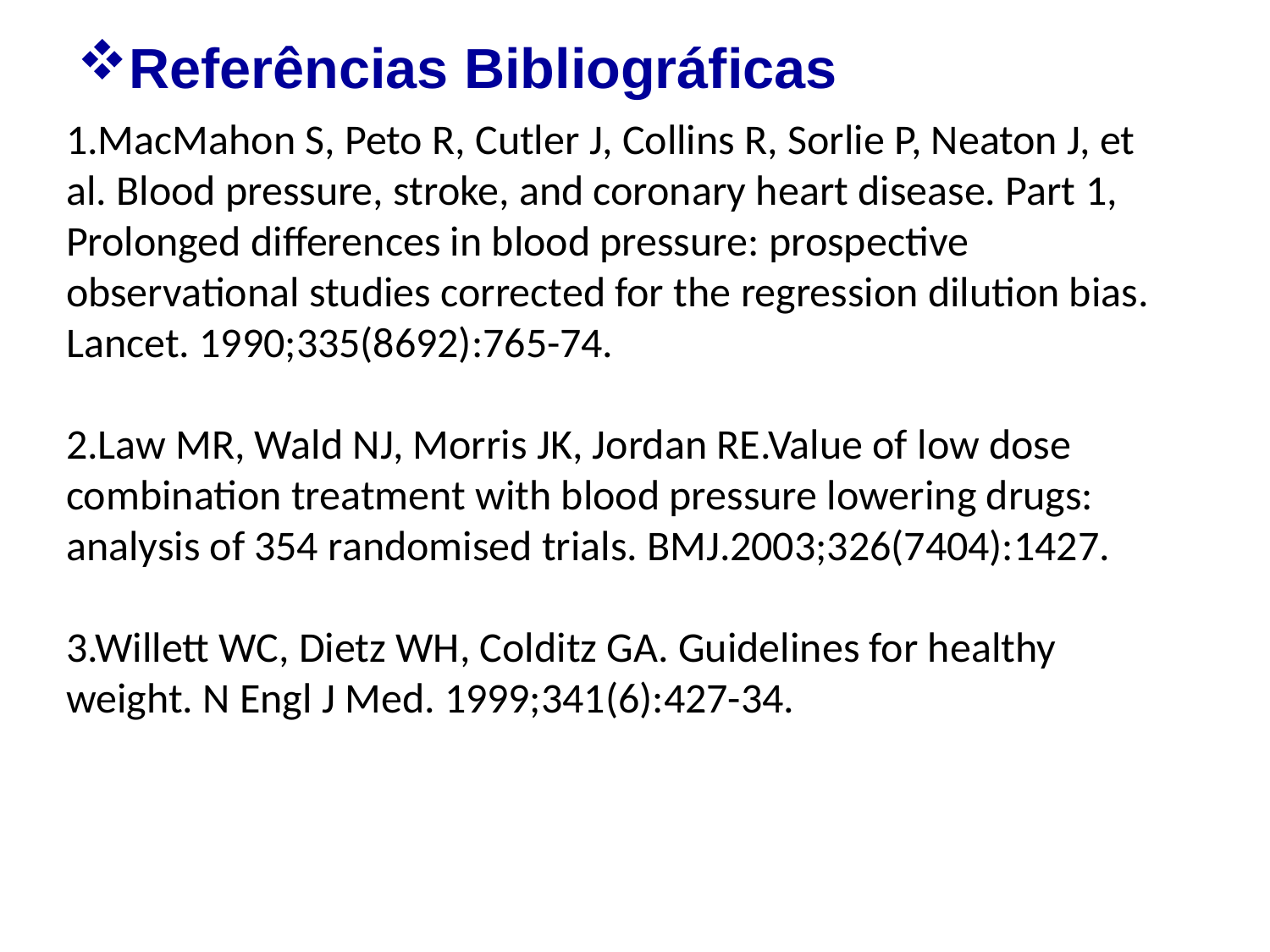

Referências Bibliográficas
1.MacMahon S, Peto R, Cutler J, Collins R, Sorlie P, Neaton J, et al. Blood pressure, stroke, and coronary heart disease. Part 1, Prolonged differences in blood pressure: prospective observational studies corrected for the regression dilution bias. Lancet. 1990;335(8692):765-74.

2.Law MR, Wald NJ, Morris JK, Jordan RE.Value of low dose combination treatment with blood pressure lowering drugs: analysis of 354 randomised trials. BMJ.2003;326(7404):1427.

3.Willett WC, Dietz WH, Colditz GA. Guidelines for healthy weight. N Engl J Med. 1999;341(6):427-34.